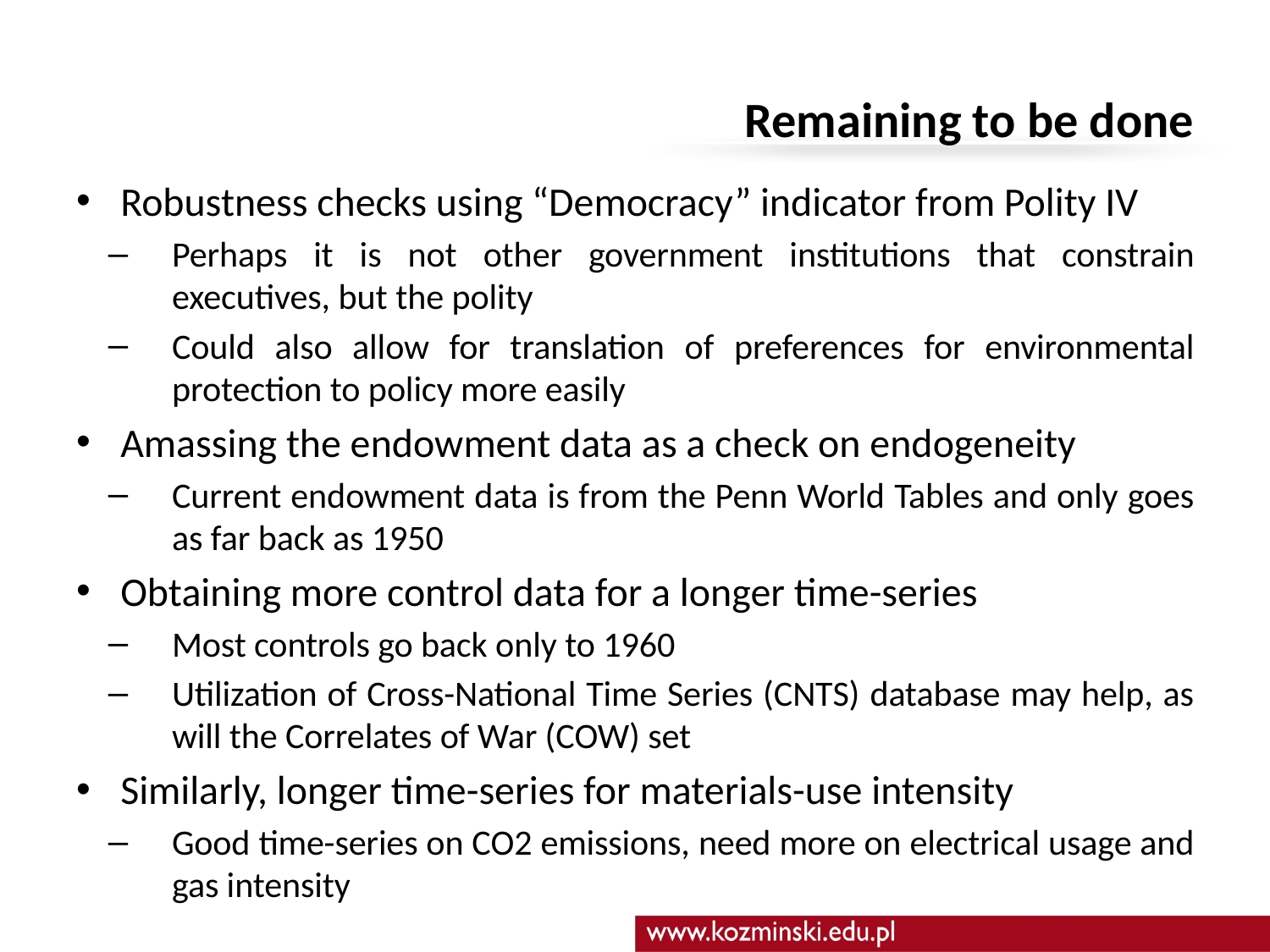

# Remaining to be done
Robustness checks using “Democracy” indicator from Polity IV
Perhaps it is not other government institutions that constrain executives, but the polity
Could also allow for translation of preferences for environmental protection to policy more easily
Amassing the endowment data as a check on endogeneity
Current endowment data is from the Penn World Tables and only goes as far back as 1950
Obtaining more control data for a longer time-series
Most controls go back only to 1960
Utilization of Cross-National Time Series (CNTS) database may help, as will the Correlates of War (COW) set
Similarly, longer time-series for materials-use intensity
Good time-series on CO2 emissions, need more on electrical usage and gas intensity